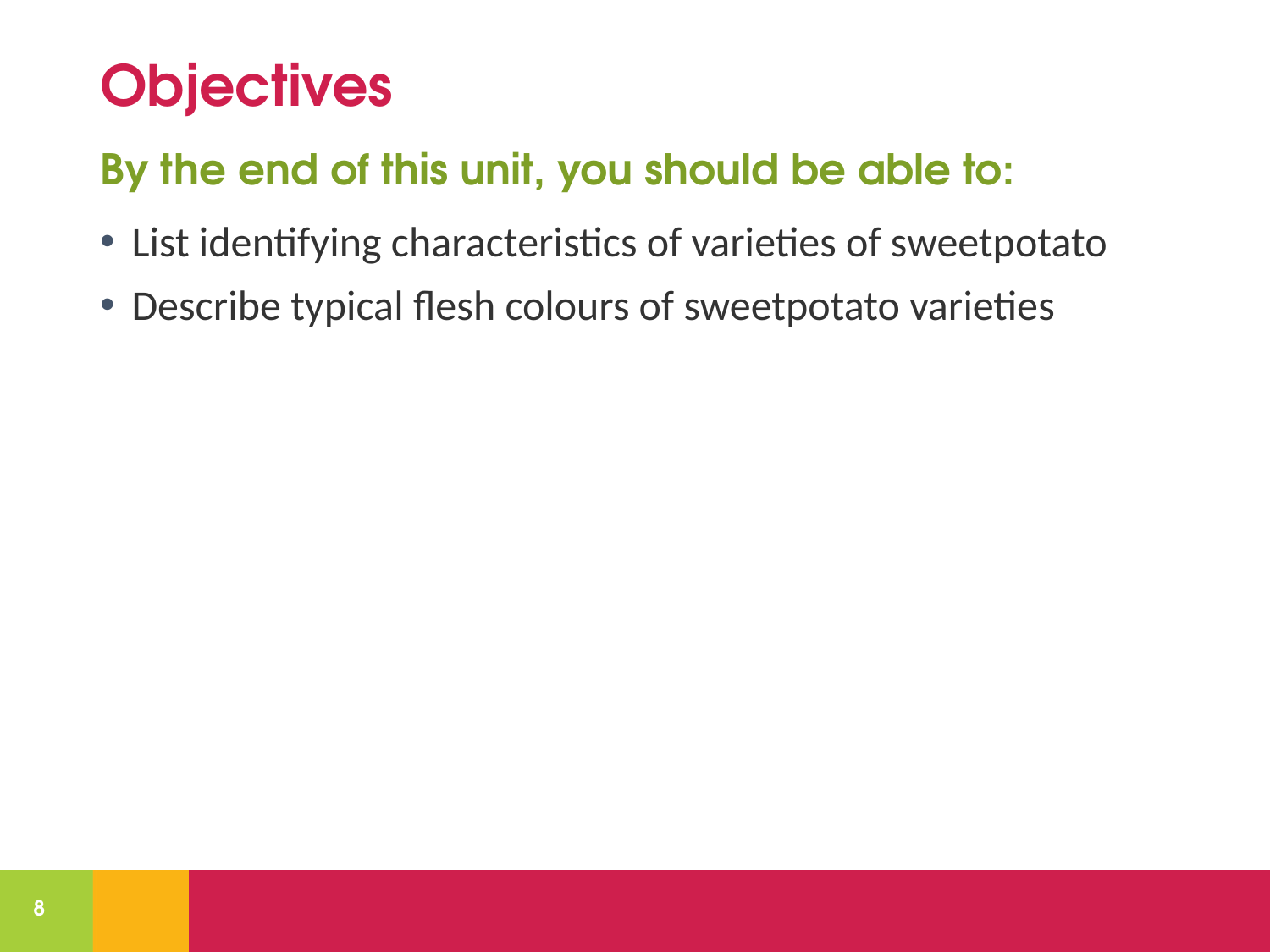

# Objectives
By the end of this unit, you should be able to:
List identifying characteristics of varieties of sweetpotato
Describe typical flesh colours of sweetpotato varieties

8